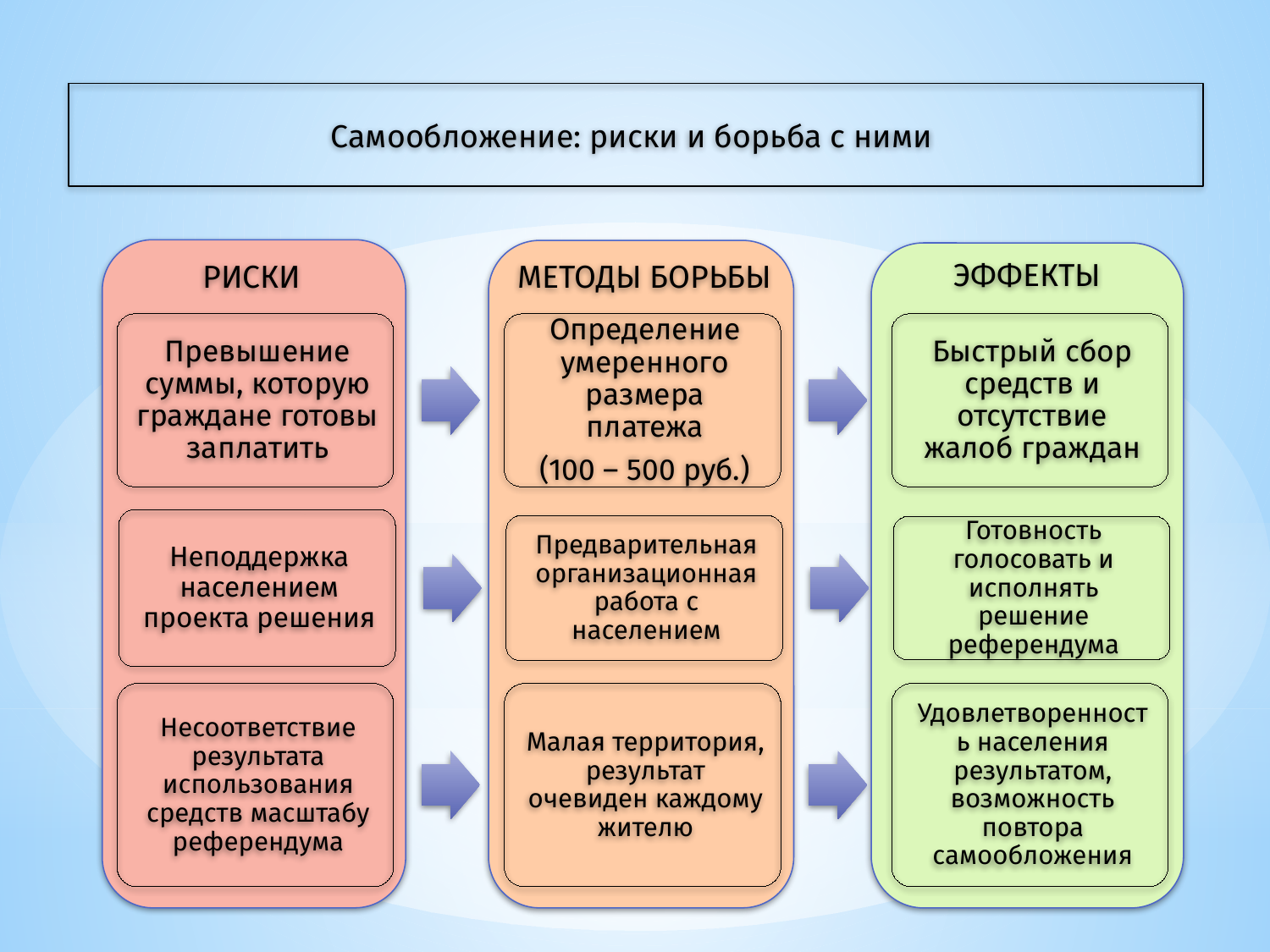

Самообложение: риски и борьба с ними

ЭФФЕКТЫ
МЕТОДЫ БОРЬБЫ

РИСКИ
Превышение суммы, которую граждане готовы заплатить

Определение умеренного размера платежа
(100 – 500 руб.)

Быстрый сбор средств и отсутствие жалоб граждан
Неподдержка населением проекта решения

Предварительная организационная работа с населением

Готовность голосовать и исполнять решение референдума
Несоответствие результата использования средств масштабу референдума

Малая территория, результат очевиден каждому жителю

Удовлетворенность населения результатом, возможность повтора самообложения